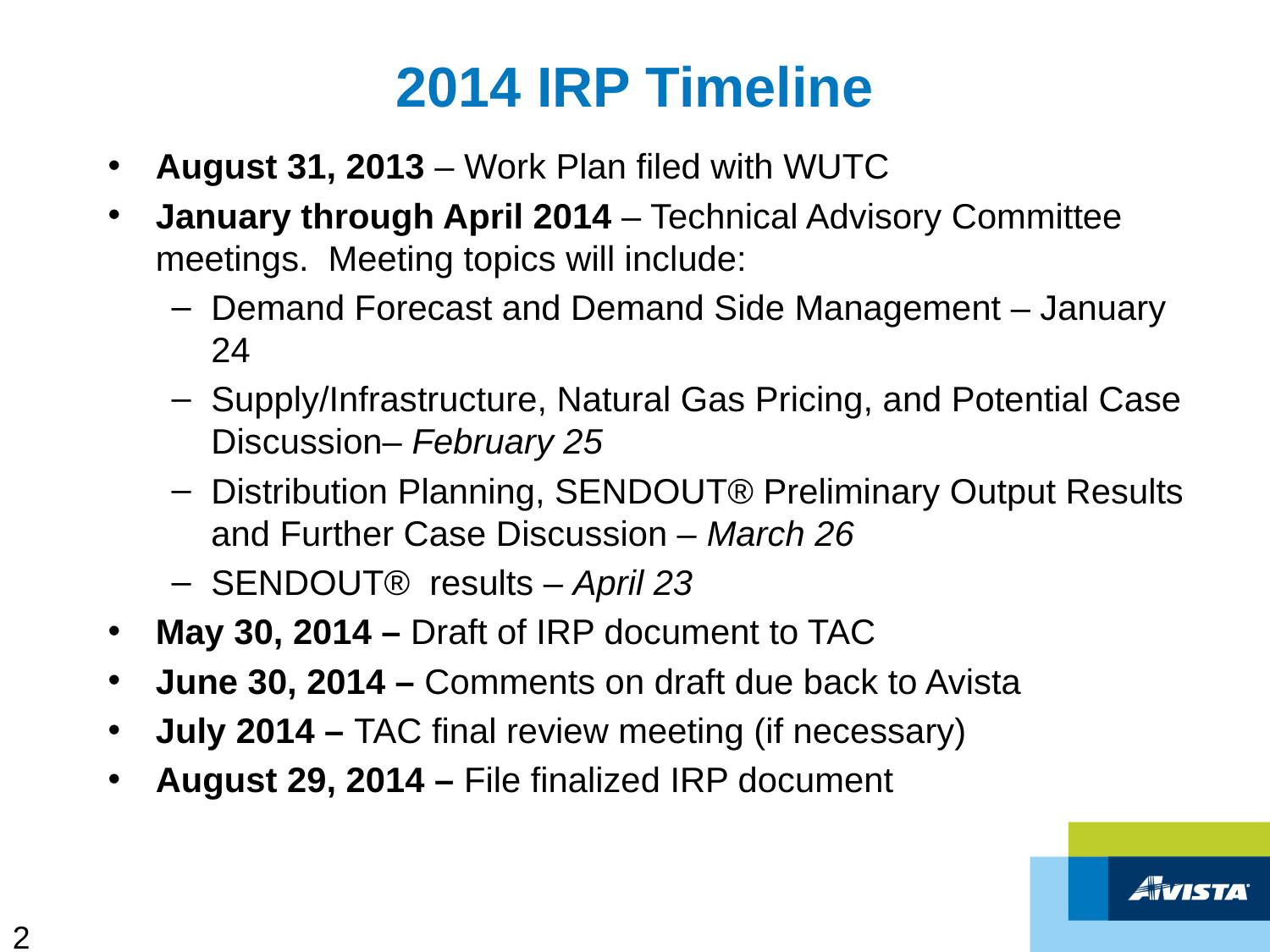

# 2014 IRP Timeline
August 31, 2013 – Work Plan filed with WUTC
January through April 2014 – Technical Advisory Committee meetings.  Meeting topics will include:
Demand Forecast and Demand Side Management – January 24
Supply/Infrastructure, Natural Gas Pricing, and Potential Case Discussion– February 25
Distribution Planning, SENDOUT® Preliminary Output Results and Further Case Discussion – March 26
SENDOUT®  results – April 23
May 30, 2014 – Draft of IRP document to TAC
June 30, 2014 – Comments on draft due back to Avista
July 2014 – TAC final review meeting (if necessary)
August 29, 2014 – File finalized IRP document
2